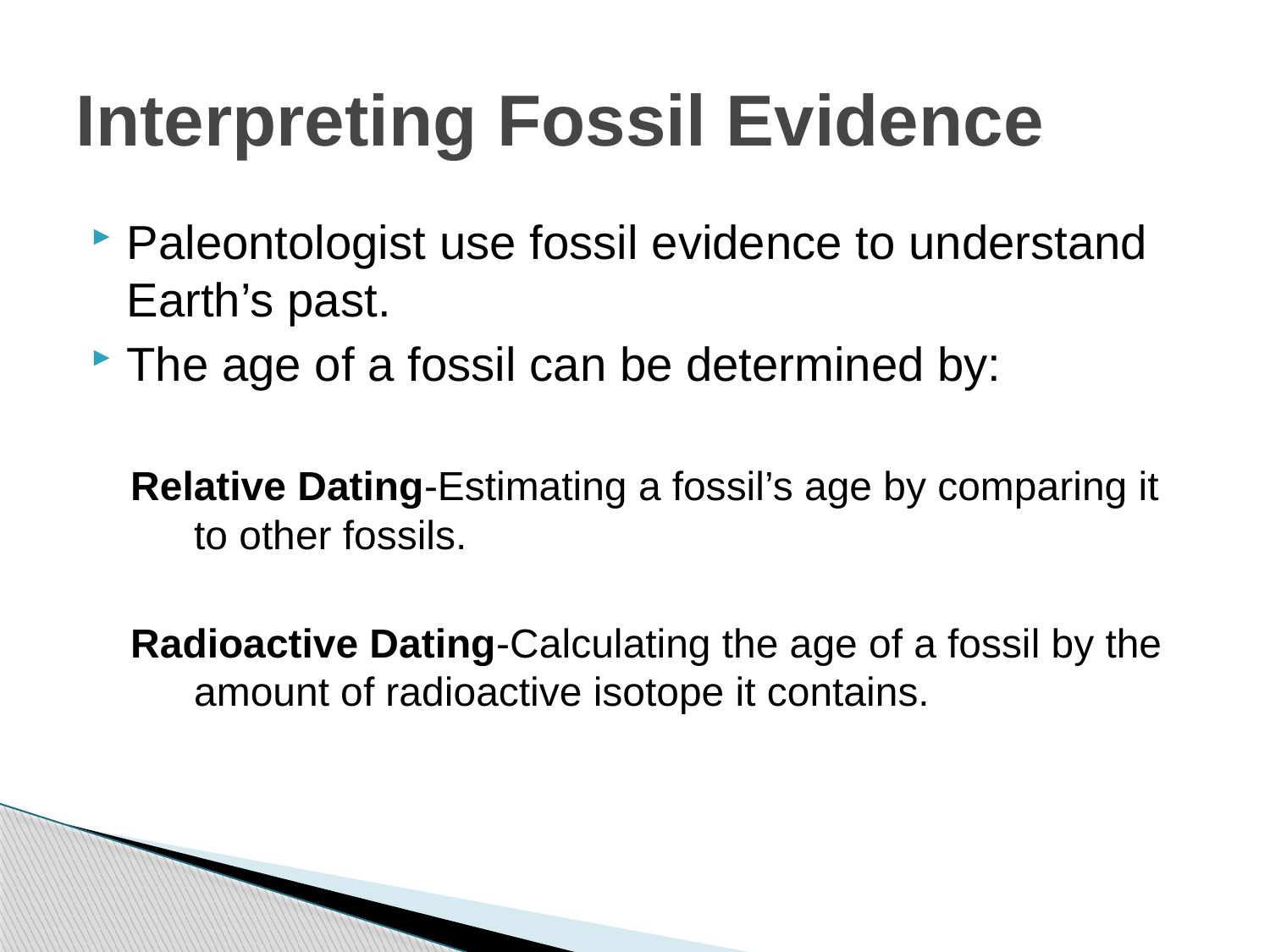

# Interpreting Fossil Evidence
Paleontologist use fossil evidence to understand Earth’s past.
The age of a fossil can be determined by:

Relative Dating-Estimating a fossil’s age by comparing it to other fossils.

Radioactive Dating-Calculating the age of a fossil by the amount of radioactive isotope it contains.